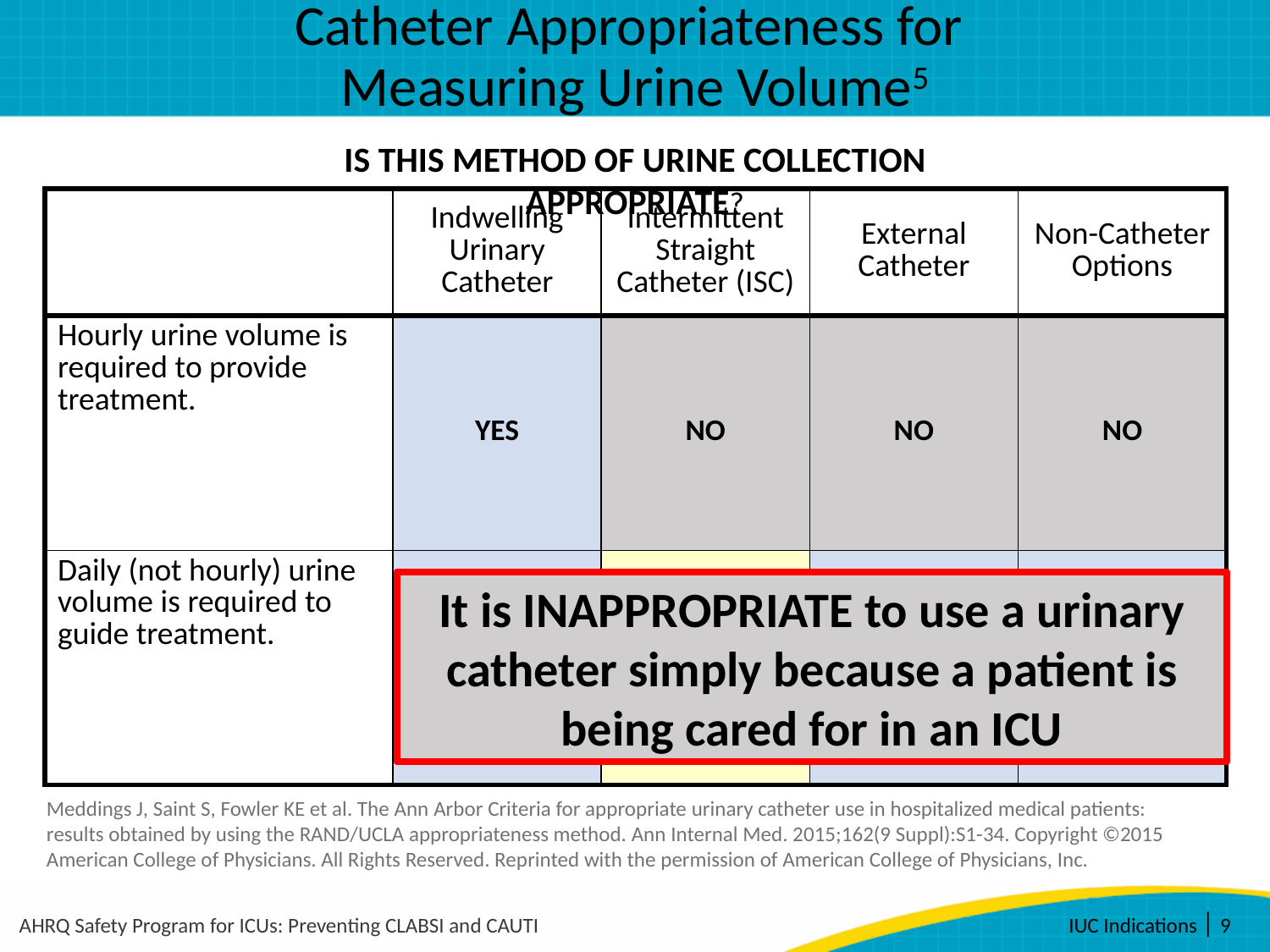

# Catheter Appropriateness for Measuring Urine Volume5
Is this method of urine collection appropriate?
|  | Indwelling Urinary Catheter | Intermittent Straight Catheter (ISC) | External Catheter | Non-Catheter Options |
| --- | --- | --- | --- | --- |
| Hourly urine volume is required to provide treatment. | Yes | No | No | No |
| Daily (not hourly) urine volume is required to guide treatment. | Yes, if cannot be assessed without catheter | Uncertain in critically ill patient if distressed. Yes if chronic ISC need | Yes, if cannot be assessed without catheter | Exam/daily weight. Urinal, bedpan, commode hat, etc. |
|  |  |  |  |  |
It is INAPPROPRIATE to use a urinary catheter simply because a patient is being cared for in an ICU
Meddings J, Saint S, Fowler KE et al. The Ann Arbor Criteria for appropriate urinary catheter use in hospitalized medical patients: results obtained by using the RAND/UCLA appropriateness method. Ann Internal Med. 2015;162(9 Suppl):S1-34. Copyright ©2015 American College of Physicians. All Rights Reserved. Reprinted with the permission of American College of Physicians, Inc.
AHRQ Safety Program for ICUs: Preventing CLABSI and CAUTI
IUC Indications ׀ 9